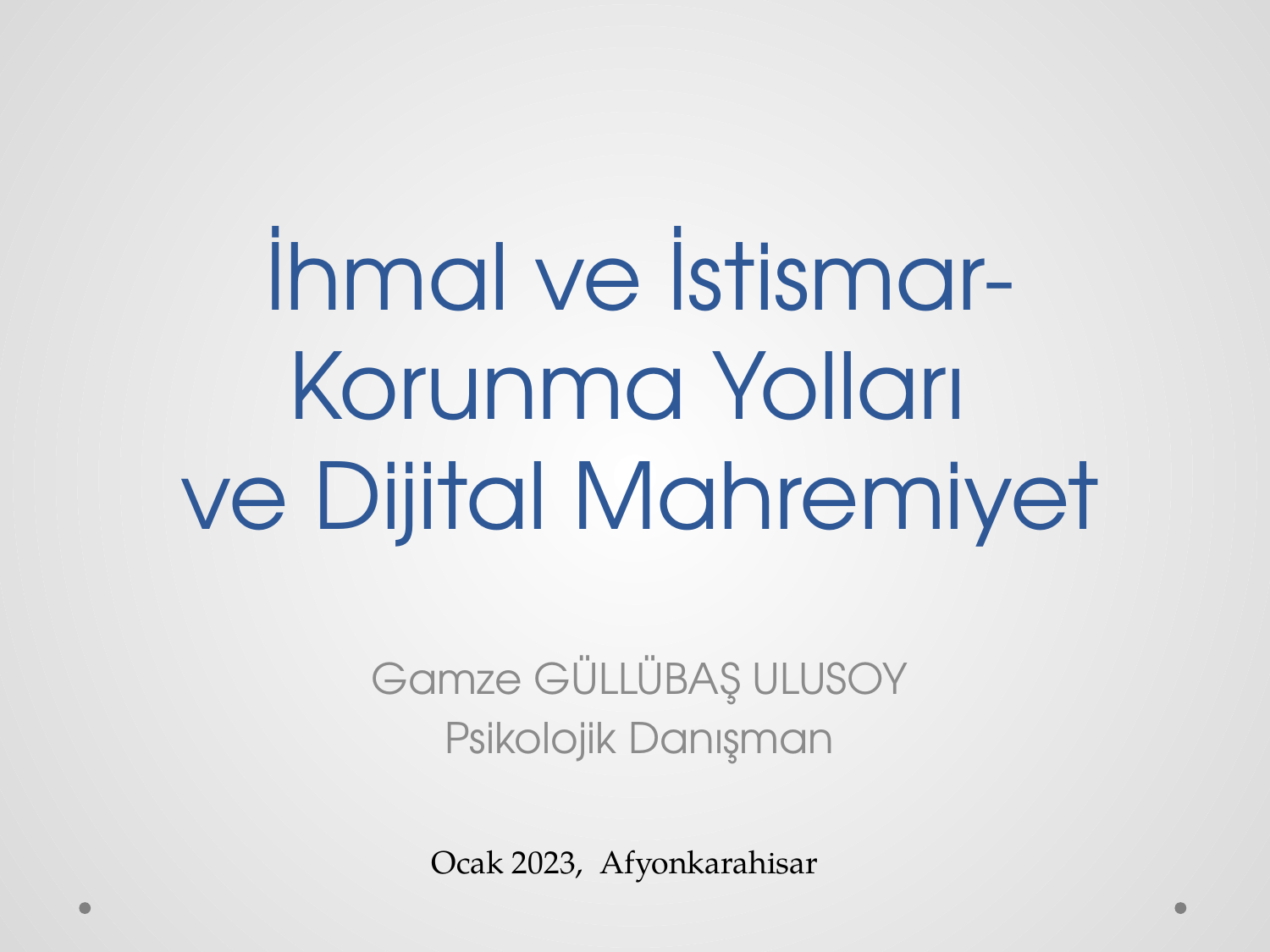

# İhmal ve İstismar-Korunma Yolları ve Dijital Mahremiyet
Gamze GÜLLÜBAŞ ULUSOY
Psikolojik Danışman
Ocak 2023,  Afyonkarahisar